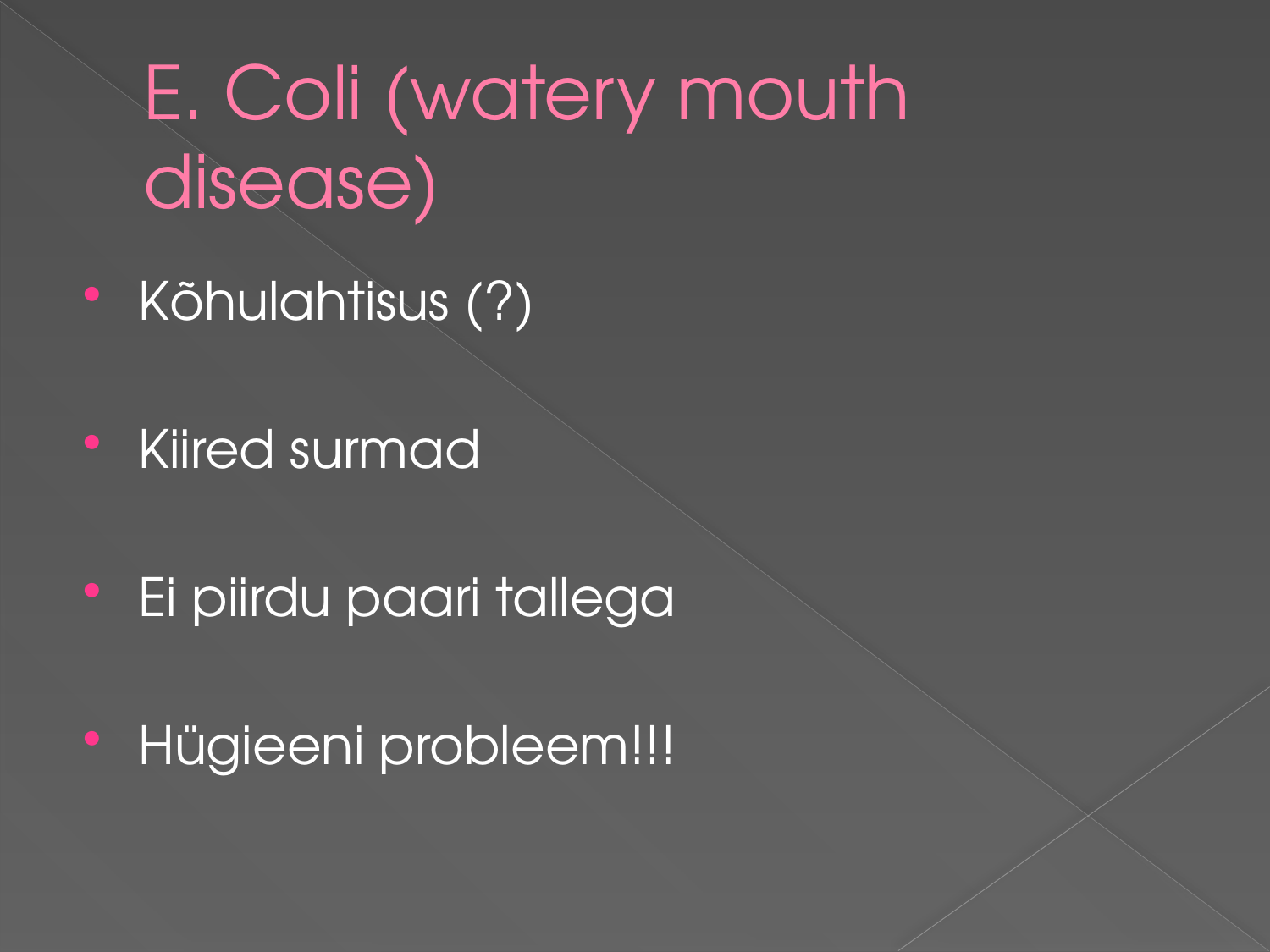

# E. Coli (watery mouth disease)
Kõhulahtisus (?)

Kiired surmad

Ei piirdu paari tallega

Hügieeni probleem!!!